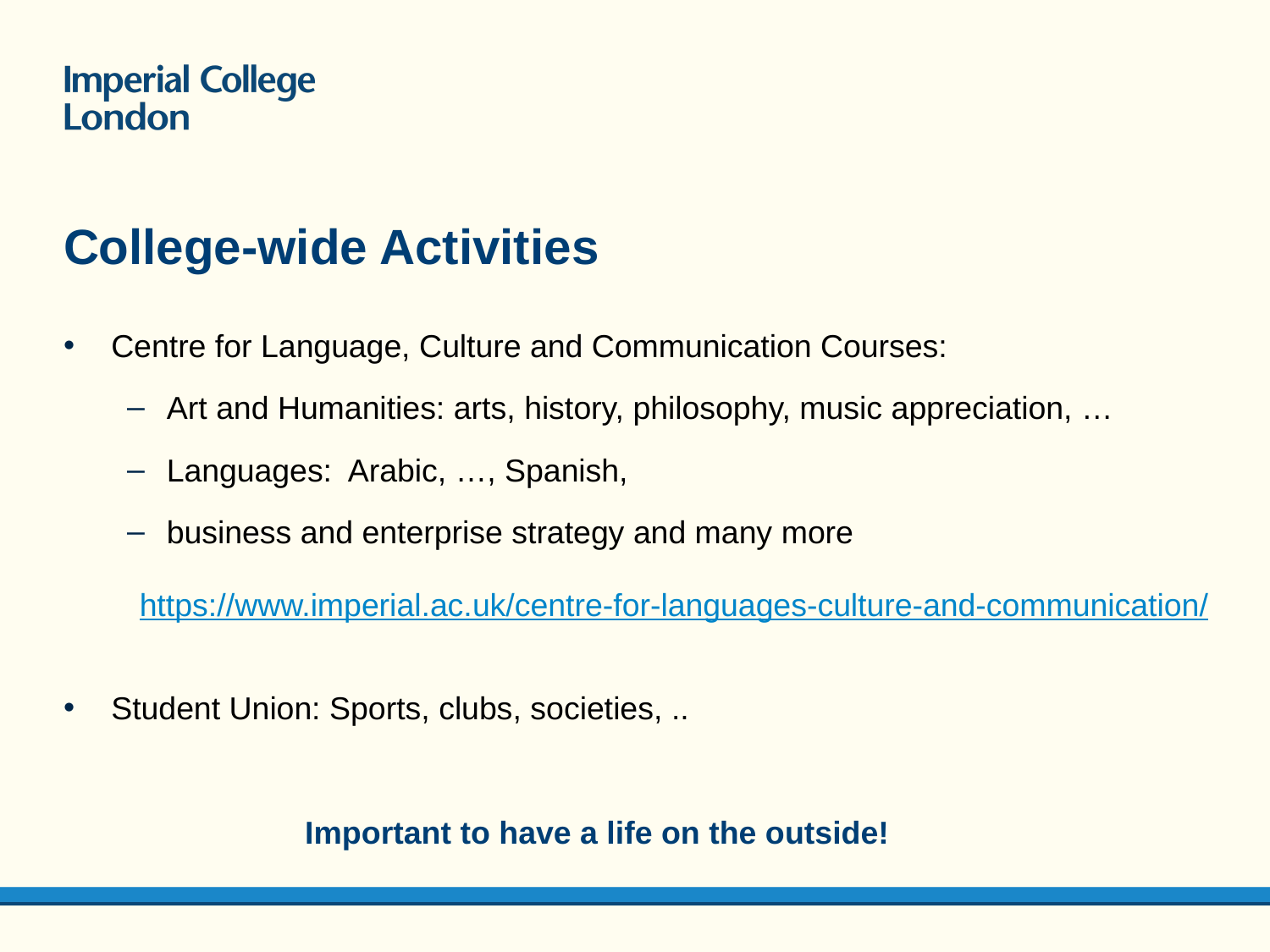

# College-wide Activities
Centre for Language, Culture and Communication Courses:
Art and Humanities: arts, history, philosophy, music appreciation, …
Languages:  Arabic, …, Spanish,
business and enterprise strategy and many more
Student Union: Sports, clubs, societies, ..

https://www.imperial.ac.uk/centre-for-languages-culture-and-communication/

Important to have a life on the outside!